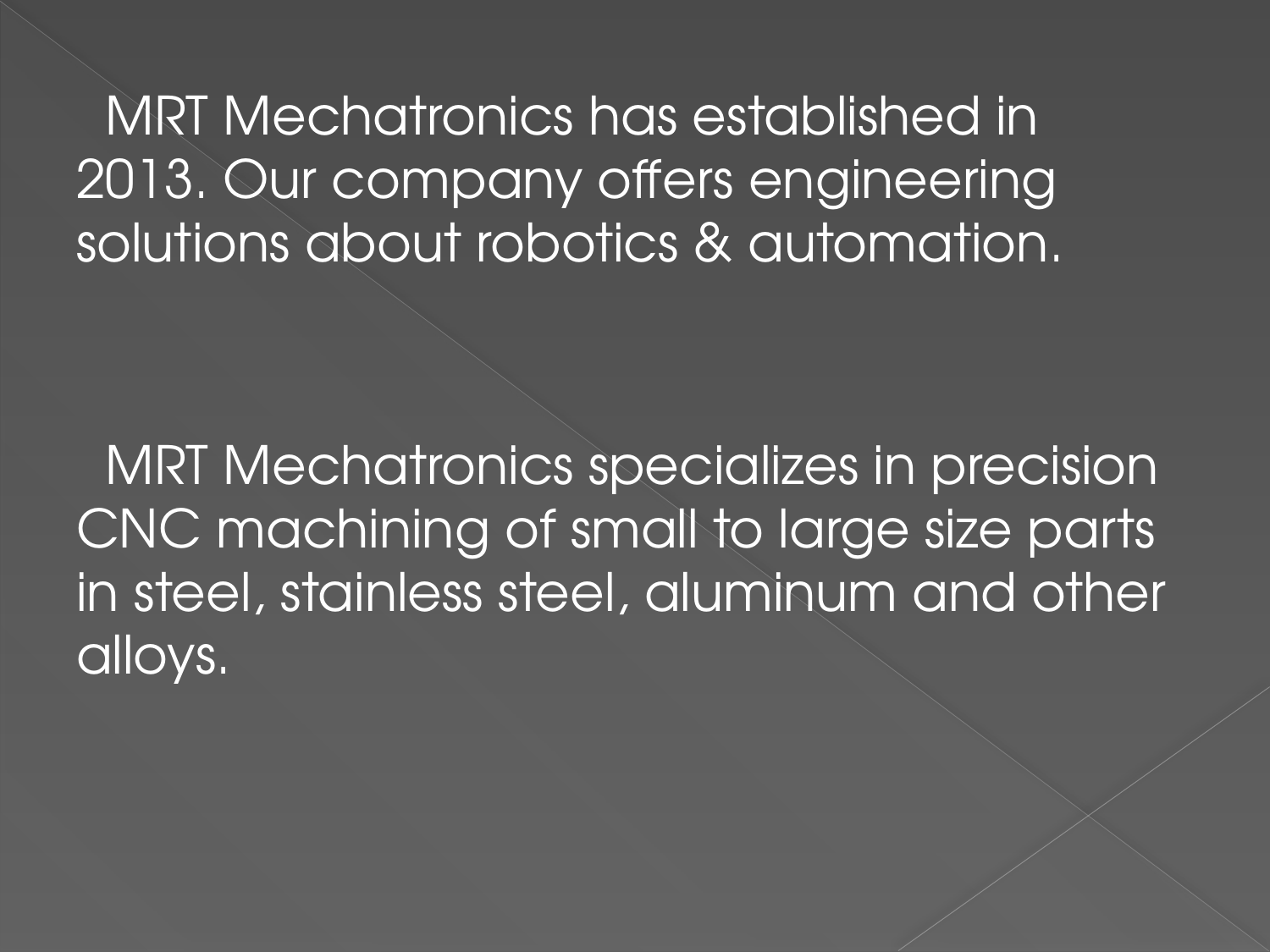

MRT Mechatronics has established in 2013. Our company offers engineering solutions about robotics & automation.

  MRT Mechatronics specializes in precision CNC machining of small to large size parts in steel, stainless steel, aluminum and other alloys.